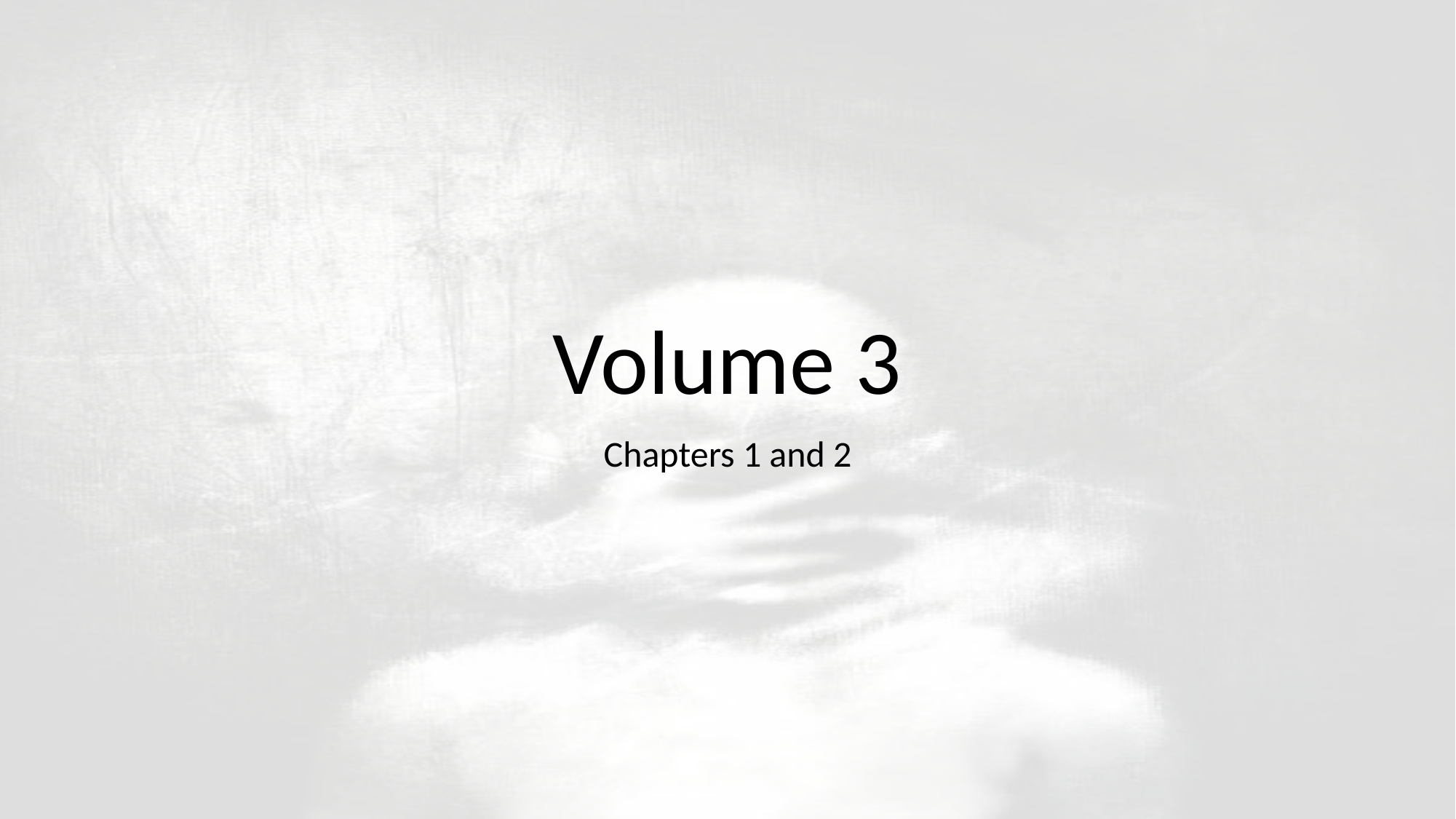

# Volume 3
Chapters 1 and 2